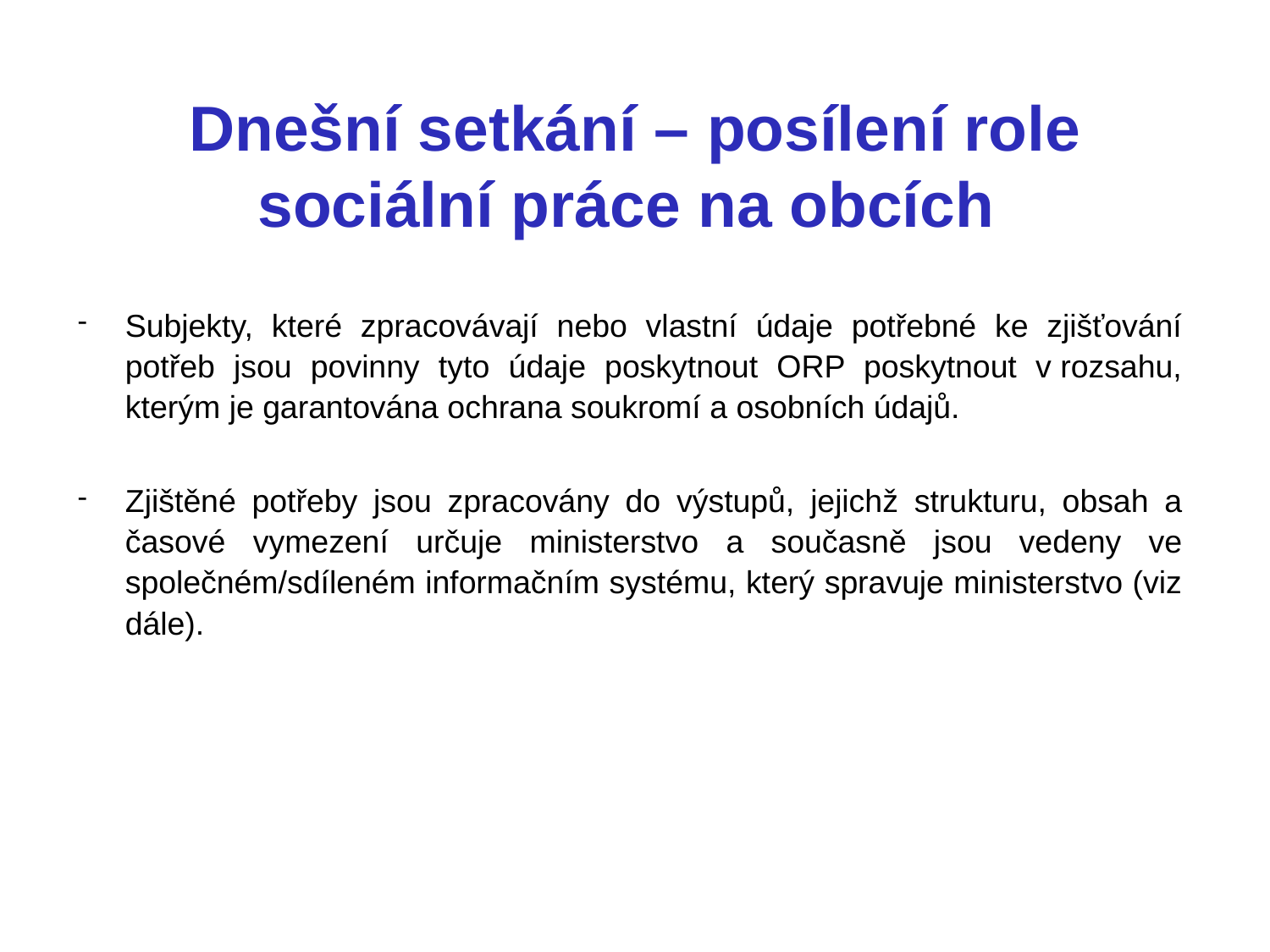

# Dnešní setkání – posílení role sociální práce na obcích
Subjekty, které zpracovávají nebo vlastní údaje potřebné ke zjišťování potřeb jsou povinny tyto údaje poskytnout ORP poskytnout v rozsahu, kterým je garantována ochrana soukromí a osobních údajů.

Zjištěné potřeby jsou zpracovány do výstupů, jejichž strukturu, obsah a časové vymezení určuje ministerstvo a současně jsou vedeny ve společném/sdíleném informačním systému, který spravuje ministerstvo (viz dále).